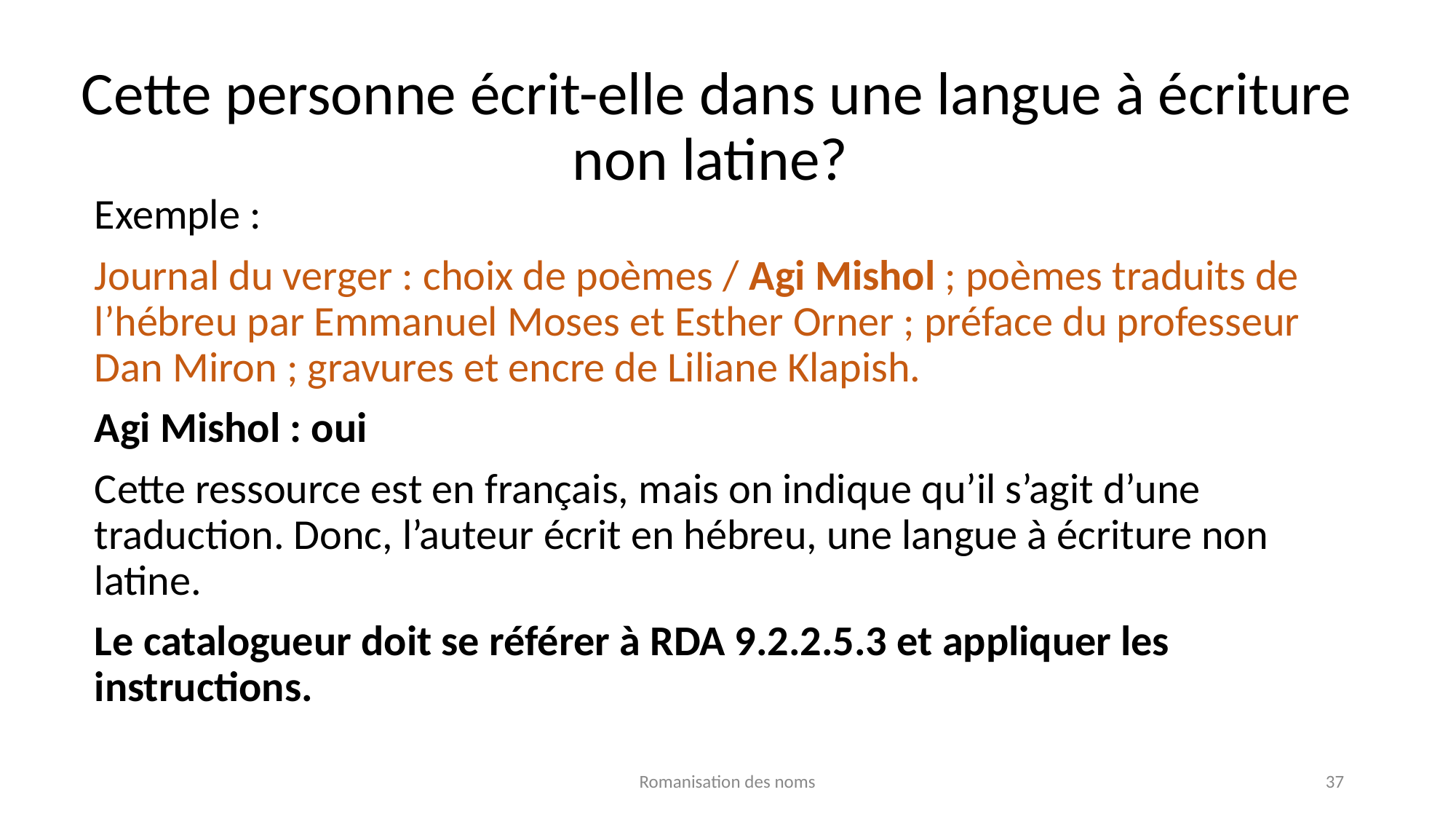

Cette personne écrit-elle dans une langue à écriture non latine?
Exemple :
Journal du verger : choix de poèmes / Agi Mishol ; poèmes traduits de l’hébreu par Emmanuel Moses et Esther Orner ; préface du professeur Dan Miron ; gravures et encre de Liliane Klapish.
Agi Mishol : oui
Cette ressource est en français, mais on indique qu’il s’agit d’une traduction. Donc, l’auteur écrit en hébreu, une langue à écriture non latine.
Le catalogueur doit se référer à RDA 9.2.2.5.3 et appliquer les instructions.

Romanisation des noms
37